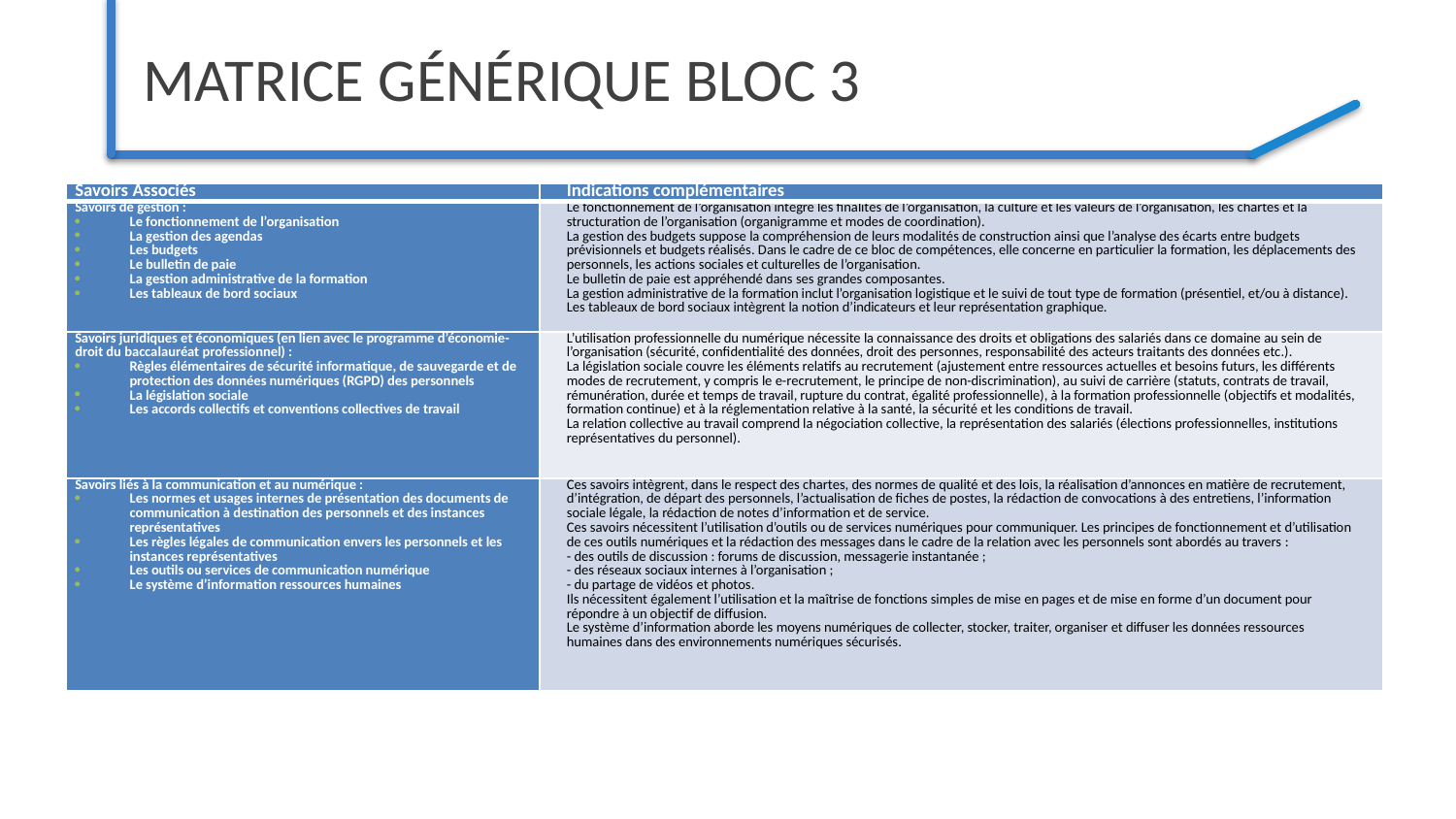

# MATRICE GÉNÉRIQUE BLOC 3
| Savoirs Associés | Indications complémentaires |
| --- | --- |
| Savoirs de gestion : Le fonctionnement de l’organisation La gestion des agendas Les budgets Le bulletin de paie La gestion administrative de la formation Les tableaux de bord sociaux | Le fonctionnement de l’organisation intègre les finalités de l’organisation, la culture et les valeurs de l’organisation, les chartes et la structuration de l’organisation (organigramme et modes de coordination). La gestion des budgets suppose la compréhension de leurs modalités de construction ainsi que l’analyse des écarts entre budgets prévisionnels et budgets réalisés. Dans le cadre de ce bloc de compétences, elle concerne en particulier la formation, les déplacements des personnels, les actions sociales et culturelles de l’organisation. Le bulletin de paie est appréhendé dans ses grandes composantes. La gestion administrative de la formation inclut l’organisation logistique et le suivi de tout type de formation (présentiel, et/ou à distance). Les tableaux de bord sociaux intègrent la notion d’indicateurs et leur représentation graphique. |
| Savoirs juridiques et économiques (en lien avec le programme d’économie-droit du baccalauréat professionnel) : Règles élémentaires de sécurité informatique, de sauvegarde et de protection des données numériques (RGPD) des personnels La législation sociale Les accords collectifs et conventions collectives de travail | L’utilisation professionnelle du numérique nécessite la connaissance des droits et obligations des salariés dans ce domaine au sein de l’organisation (sécurité, confidentialité des données, droit des personnes, responsabilité des acteurs traitants des données etc.). La législation sociale couvre les éléments relatifs au recrutement (ajustement entre ressources actuelles et besoins futurs, les différents modes de recrutement, y compris le e-recrutement, le principe de non-discrimination), au suivi de carrière (statuts, contrats de travail, rémunération, durée et temps de travail, rupture du contrat, égalité professionnelle), à la formation professionnelle (objectifs et modalités, formation continue) et à la réglementation relative à la santé, la sécurité et les conditions de travail. La relation collective au travail comprend la négociation collective, la représentation des salariés (élections professionnelles, institutions représentatives du personnel). |
| Savoirs liés à la communication et au numérique : Les normes et usages internes de présentation des documents de communication à destination des personnels et des instances représentatives Les règles légales de communication envers les personnels et les instances représentatives Les outils ou services de communication numérique Le système d’information ressources humaines | Ces savoirs intègrent, dans le respect des chartes, des normes de qualité et des lois, la réalisation d’annonces en matière de recrutement, d’intégration, de départ des personnels, l’actualisation de fiches de postes, la rédaction de convocations à des entretiens, l’information sociale légale, la rédaction de notes d’information et de service. Ces savoirs nécessitent l’utilisation d’outils ou de services numériques pour communiquer. Les principes de fonctionnement et d’utilisation de ces outils numériques et la rédaction des messages dans le cadre de la relation avec les personnels sont abordés au travers : - des outils de discussion : forums de discussion, messagerie instantanée ; - des réseaux sociaux internes à l’organisation ; - du partage de vidéos et photos. Ils nécessitent également l’utilisation et la maîtrise de fonctions simples de mise en pages et de mise en forme d’un document pour répondre à un objectif de diffusion. Le système d’information aborde les moyens numériques de collecter, stocker, traiter, organiser et diffuser les données ressources humaines dans des environnements numériques sécurisés. |